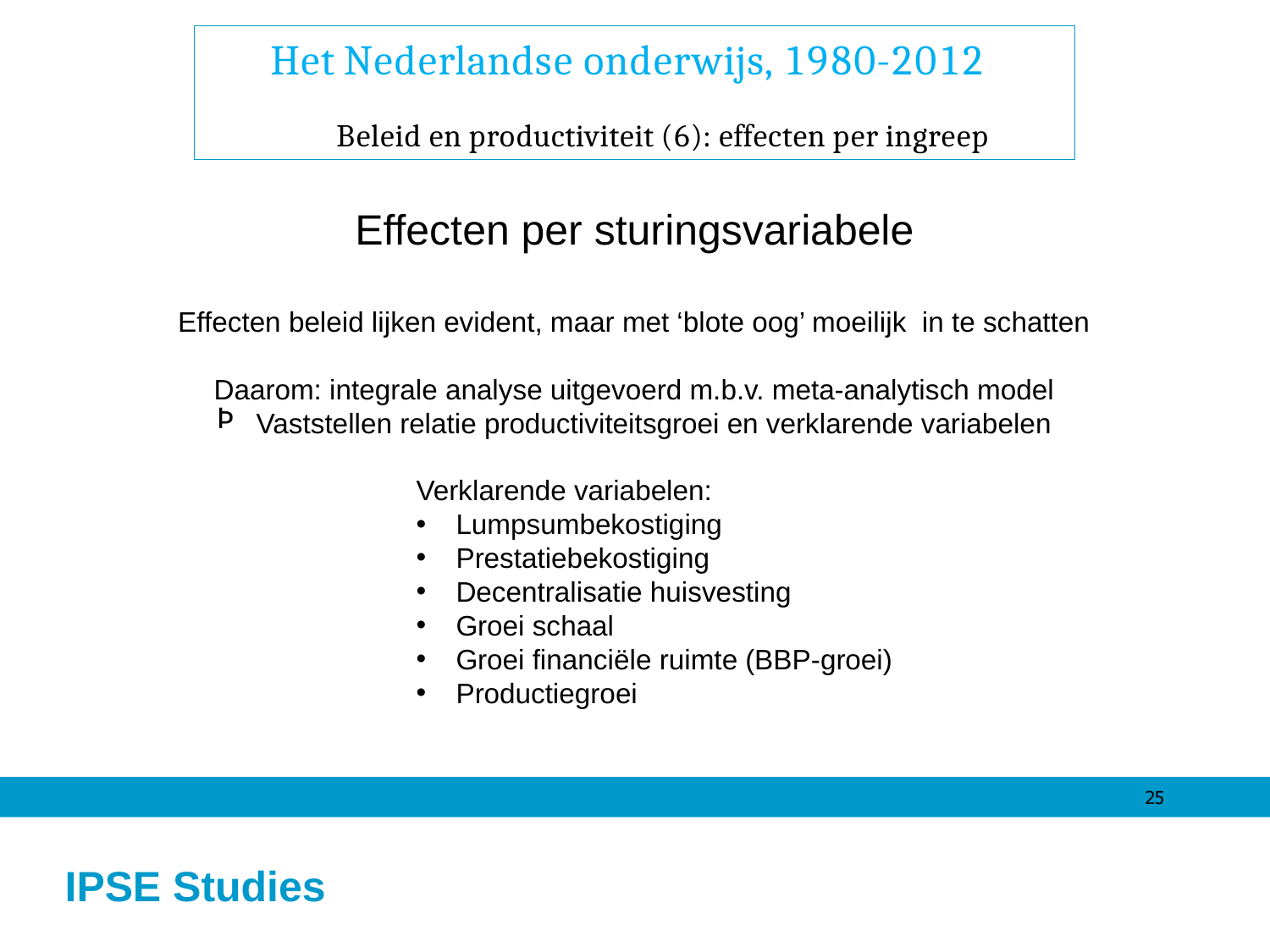

Het Nederlandse onderwijs, 1980-2012
Beleid en productiviteit (6): effecten per ingreep
Effecten per sturingsvariabele

Effecten beleid lijken evident, maar met ‘blote oog’ moeilijk  in te schatten

Daarom: integrale analyse uitgevoerd m.b.v. meta-analytisch model
Vaststellen relatie productiviteitsgroei en verklarende variabelen

Verklarende variabelen:
Lumpsumbekostiging
Prestatiebekostiging
Decentralisatie huisvesting
Groei schaal
Groei financiële ruimte (BBP-groei)
Productiegroei
25